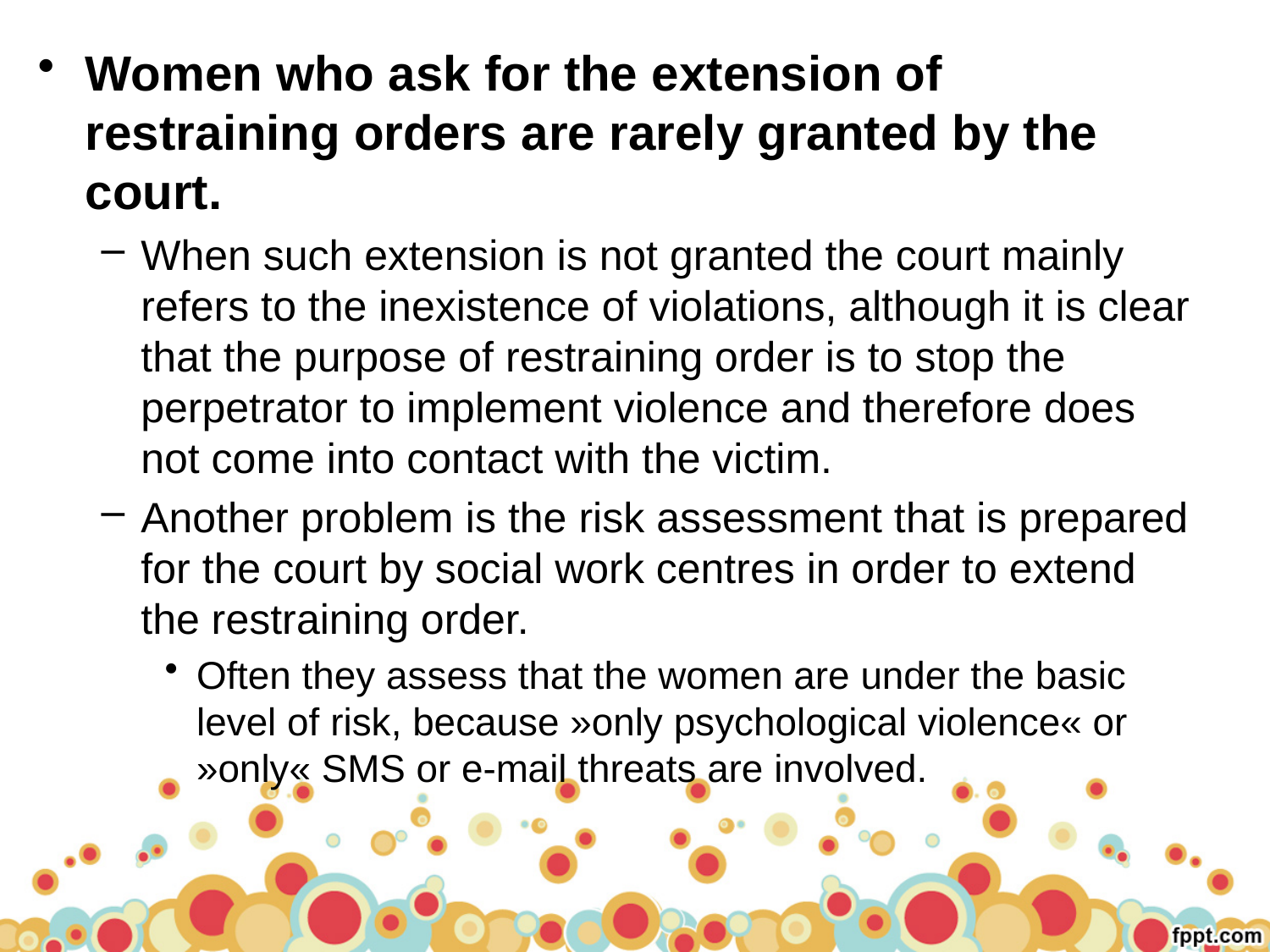

Women who ask for the extension of restraining orders are rarely granted by the court.
When such extension is not granted the court mainly refers to the inexistence of violations, although it is clear that the purpose of restraining order is to stop the perpetrator to implement violence and therefore does not come into contact with the victim.
Another problem is the risk assessment that is prepared for the court by social work centres in order to extend the restraining order.
Often they assess that the women are under the basic level of risk, because »only psychological violence« or »only« SMS or e-mail threats are involved.